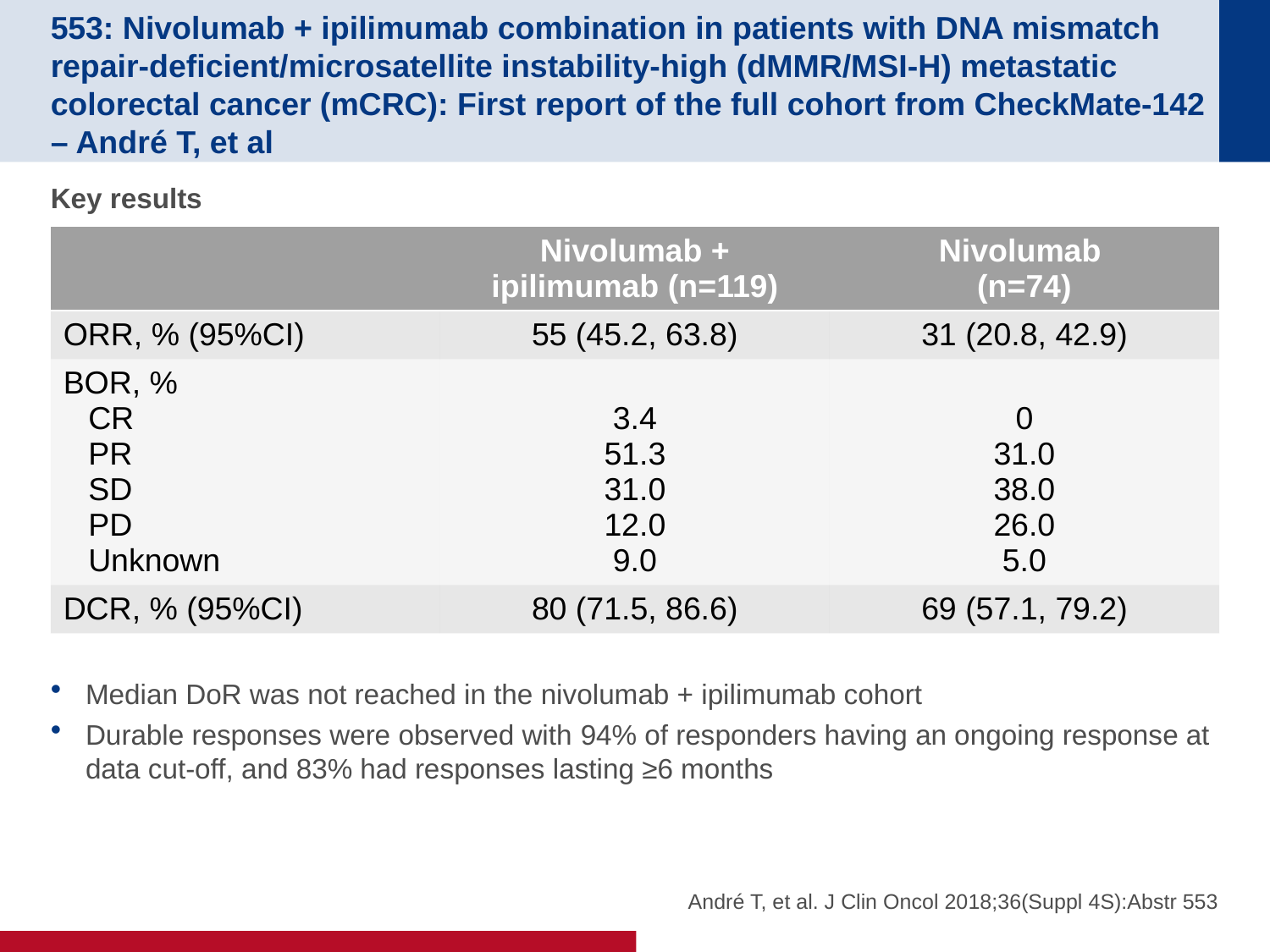

# 553: Nivolumab + ipilimumab combination in patients with DNA mismatch repair-deficient/microsatellite instability-high (dMMR/MSI-H) metastatic colorectal cancer (mCRC): First report of the full cohort from CheckMate-142 – André T, et al
Key results
Median DoR was not reached in the nivolumab + ipilimumab cohort
Durable responses were observed with 94% of responders having an ongoing response at data cut-off, and 83% had responses lasting ≥6 months

|  | Nivolumab + ipilimumab (n=119) | Nivolumab (n=74) |
| --- | --- | --- |
| ORR, % (95%CI) | 55 (45.2, 63.8) | 31 (20.8, 42.9) |
| BOR, % CR PR SD PD Unknown | 3.4 51.3 31.0 12.0 9.0 | 0 31.0 38.0 26.0 5.0 |
| DCR, % (95%CI) | 80 (71.5, 86.6) | 69 (57.1, 79.2) |
André T, et al. J Clin Oncol 2018;36(Suppl 4S):Abstr 553